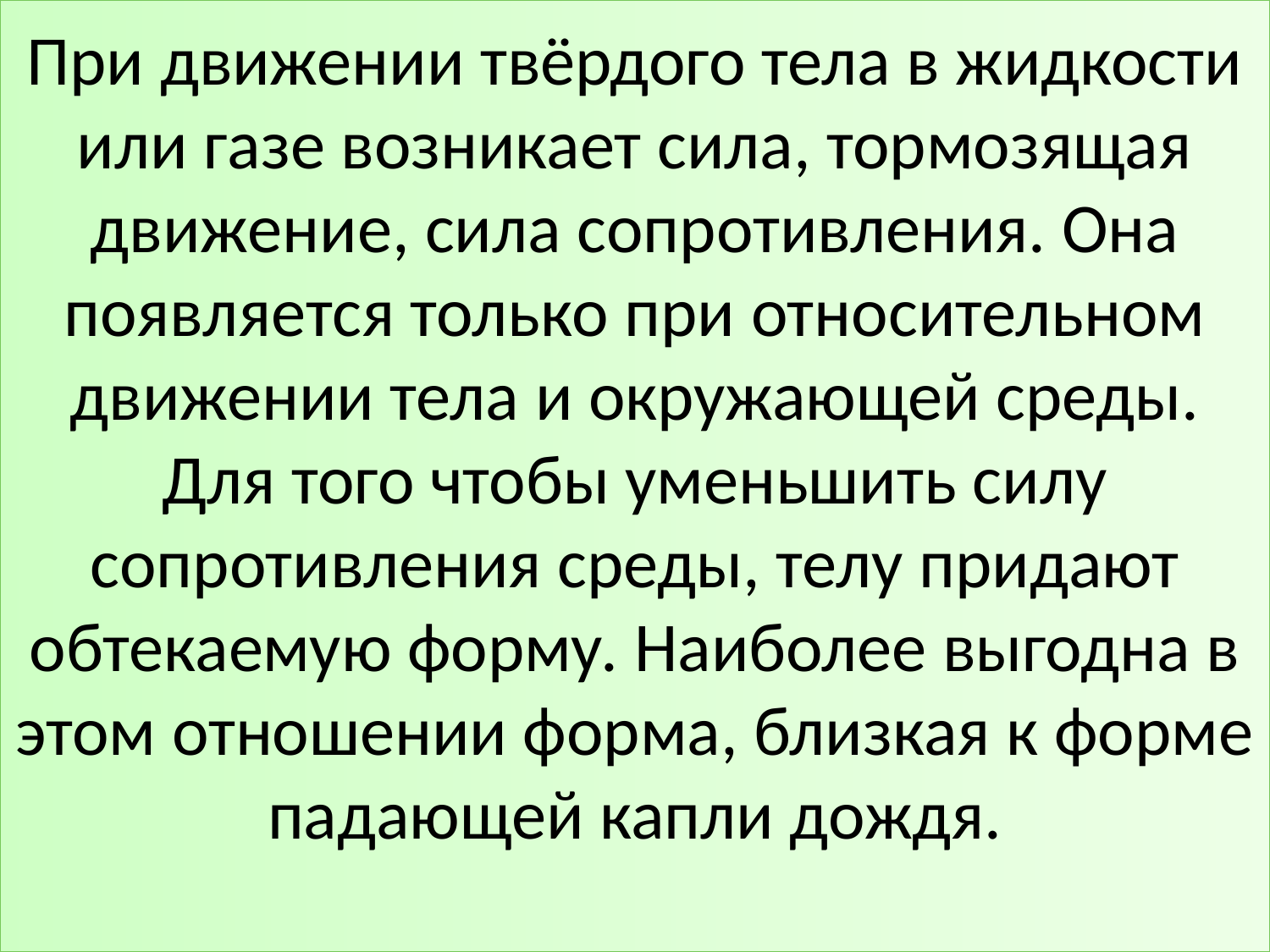

# При движении твёрдого тела в жидкости или газе возникает сила, тормозящая движение, сила сопротивления. Она появляется только при относительном движении тела и окружающей среды. Для того чтобы уменьшить силу сопротивления среды, телу придают обтекаемую форму. Наиболее выгодна в этом отношении форма, близкая к форме падающей капли дождя.